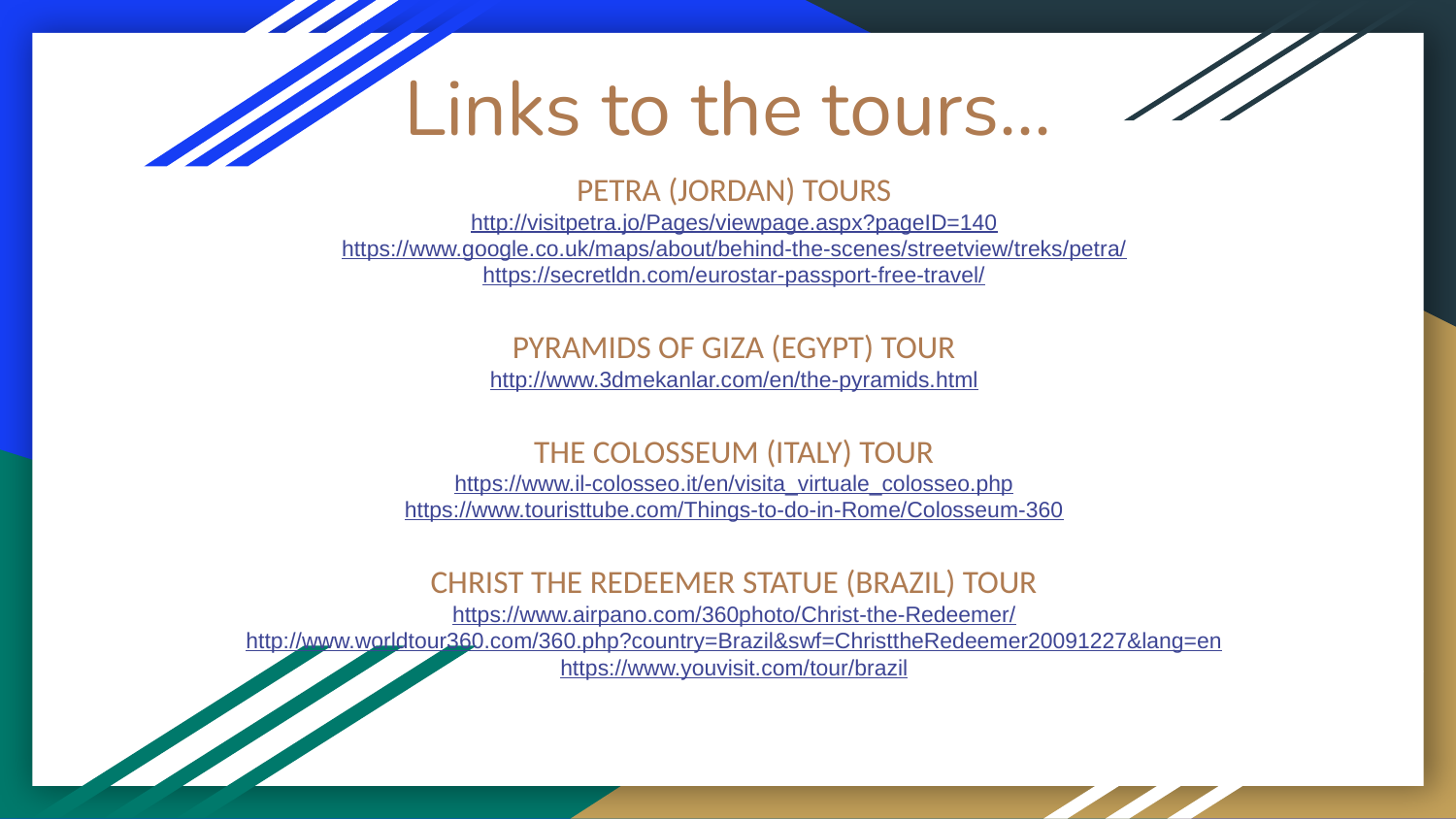

# Links to the tours...
PETRA (JORDAN) TOURS
http://visitpetra.jo/Pages/viewpage.aspx?pageID=140
https://www.google.co.uk/maps/about/behind-the-scenes/streetview/treks/petra/
https://secretldn.com/eurostar-passport-free-travel/

PYRAMIDS OF GIZA (EGYPT) TOUR
http://www.3dmekanlar.com/en/the-pyramids.html

THE COLOSSEUM (ITALY) TOUR
https://www.il-colosseo.it/en/visita_virtuale_colosseo.php
https://www.touristtube.com/Things-to-do-in-Rome/Colosseum-360

CHRIST THE REDEEMER STATUE (BRAZIL) TOUR
https://www.airpano.com/360photo/Christ-the-Redeemer/
http://www.worldtour360.com/360.php?country=Brazil&swf=ChristtheRedeemer20091227&lang=en
https://www.youvisit.com/tour/brazil